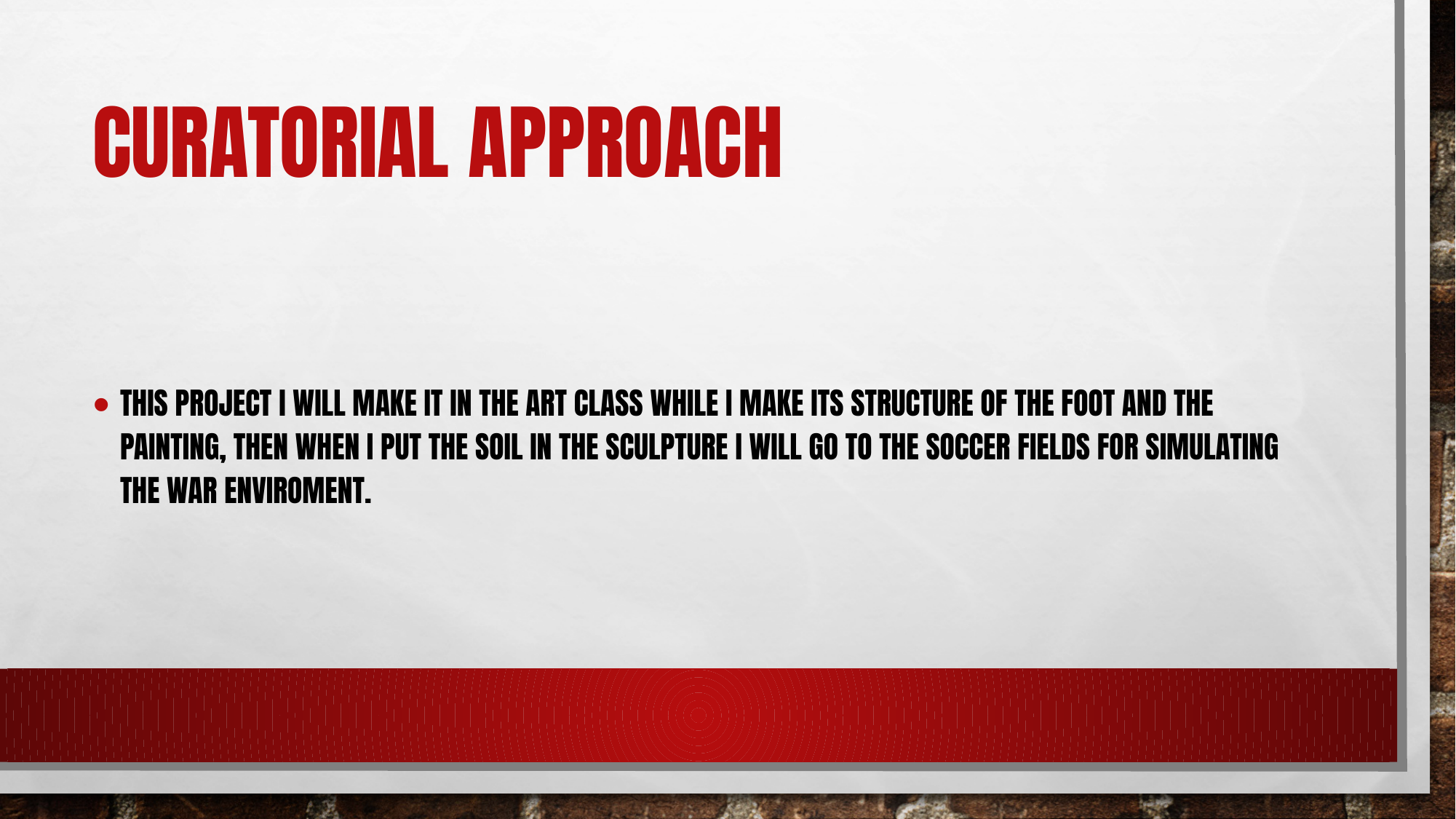

# Curatorial approach
This Project i will make it in the art class while i make its structure of the foot and the painting, then when i put the soil in the sculpture i will go to the soccer fields for simulating the war enviroment.